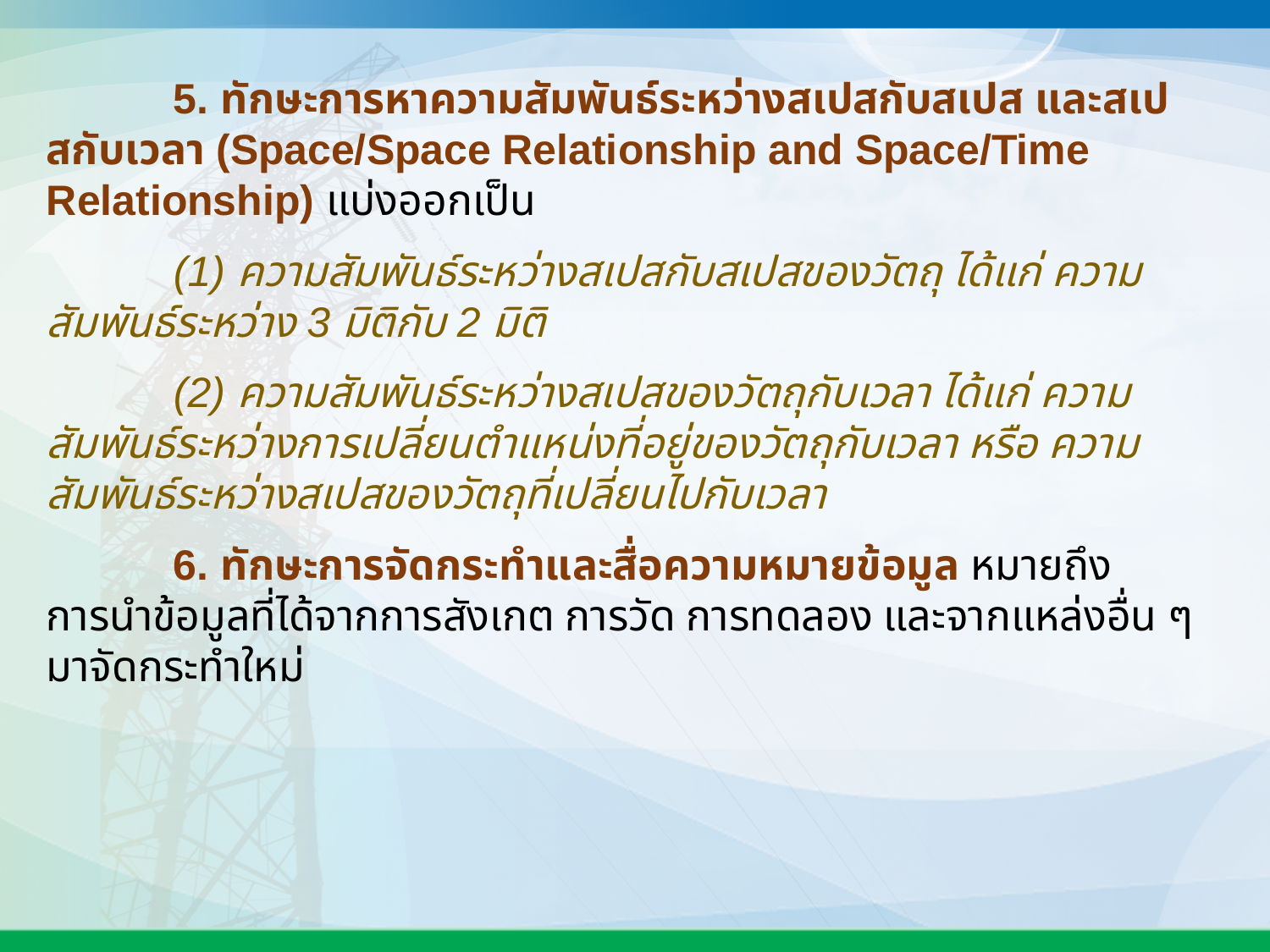

5. ทักษะการหาความสัมพันธ์ระหว่างสเปสกับสเปส และสเปสกับเวลา (Space/Space Relationship and Space/Time Relationship) แบ่งออกเป็น
	(1) ความสัมพันธ์ระหว่างสเปสกับสเปสของวัตถุ ได้แก่ ความสัมพันธ์ระหว่าง 3 มิติกับ 2 มิติ
	(2) ความสัมพันธ์ระหว่างสเปสของวัตถุกับเวลา ได้แก่ ความสัมพันธ์ระหว่างการเปลี่ยนตำแหน่งที่อยู่ของวัตถุกับเวลา หรือ ความสัมพันธ์ระหว่างสเปสของวัตถุที่เปลี่ยนไปกับเวลา
	6. ทักษะการจัดกระทำและสื่อความหมายข้อมูล หมายถึง การนำข้อมูลที่ได้จากการสังเกต การวัด การทดลอง และจากแหล่งอื่น ๆ มาจัดกระทำใหม่